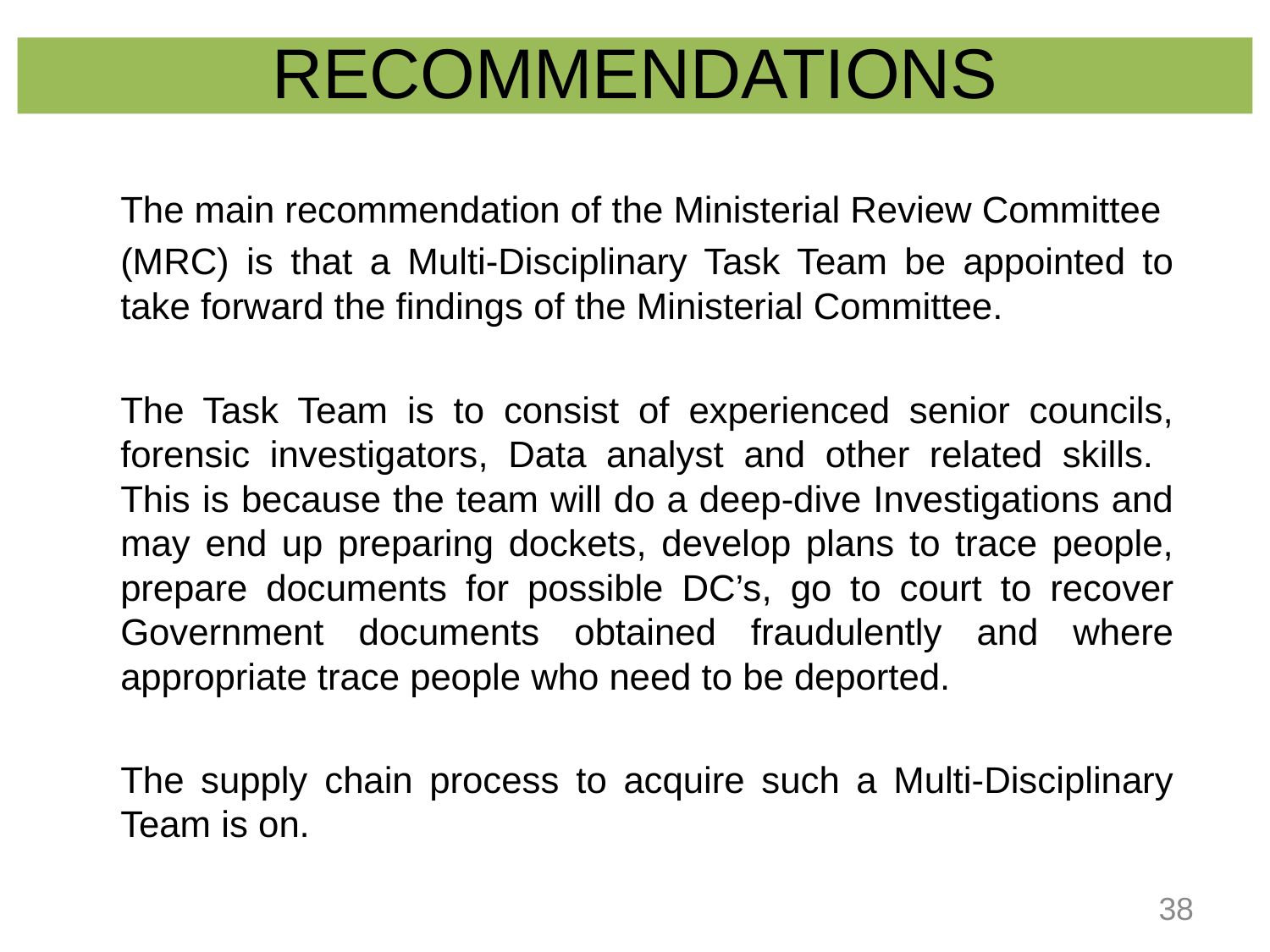

RECOMMENDATIONS
The main recommendation of the Ministerial Review Committee
(MRC) is that a Multi-Disciplinary Task Team be appointed to take forward the findings of the Ministerial Committee.

The Task Team is to consist of experienced senior councils, forensic investigators, Data analyst and other related skills.  This is because the team will do a deep-dive Investigations and may end up preparing dockets, develop plans to trace people, prepare documents for possible DC’s, go to court to recover Government documents obtained fraudulently and where appropriate trace people who need to be deported.

The supply chain process to acquire such a Multi-Disciplinary Team is on.

38